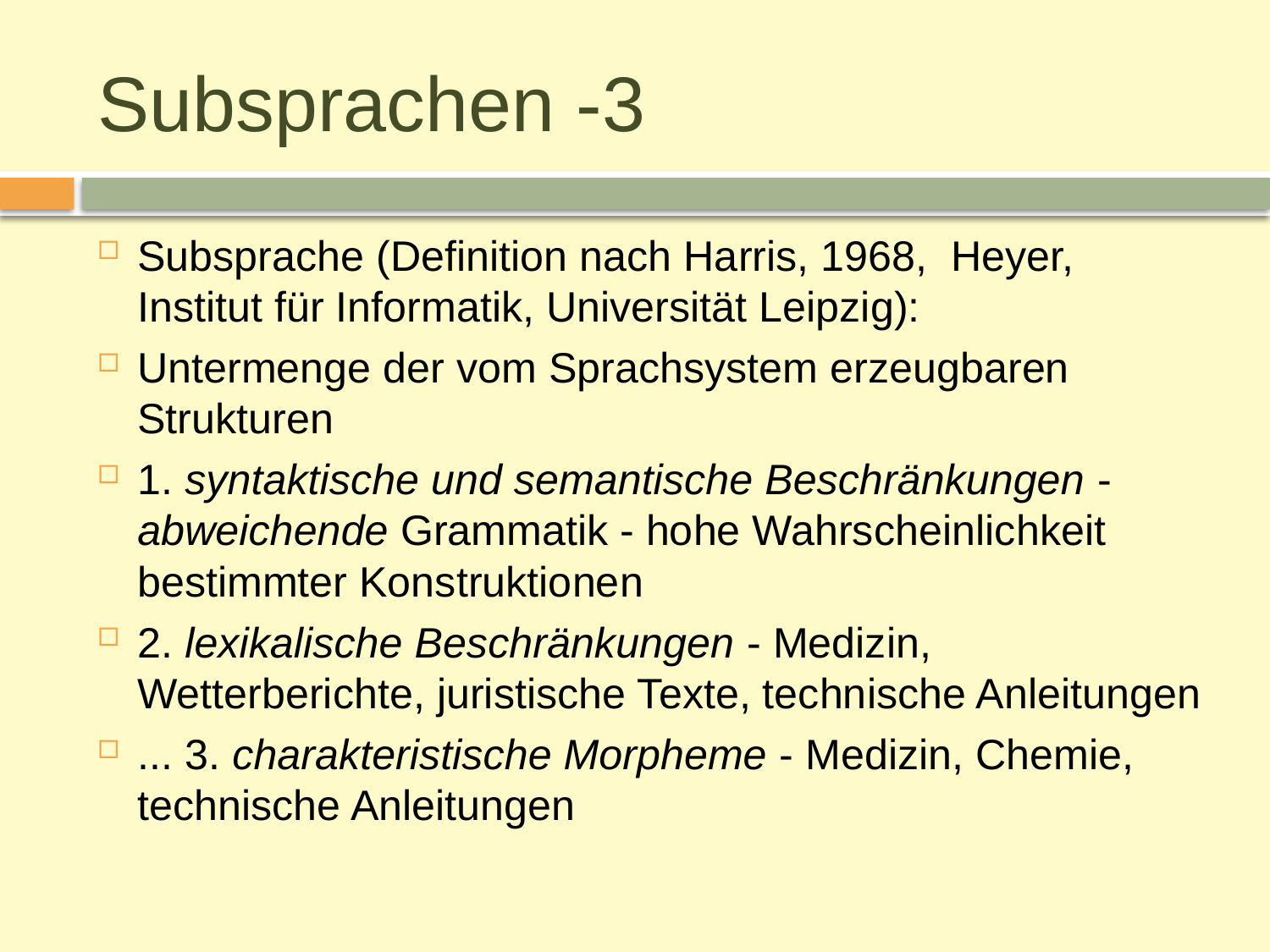

# Subsprachen -3
Subsprache (Definition nach Harris, 1968,  Heyer, Institut für Informatik, Universität Leipzig):
Untermenge der vom Sprachsystem erzeugbaren Strukturen
1. syntaktische und semantische Beschränkungen - abweichende Grammatik - hohe Wahrscheinlichkeit bestimmter Konstruktionen
2. lexikalische Beschränkungen - Medizin, Wetterberichte, juristische Texte, technische Anleitungen
... 3. charakteristische Morpheme - Medizin, Chemie, technische Anleitungen